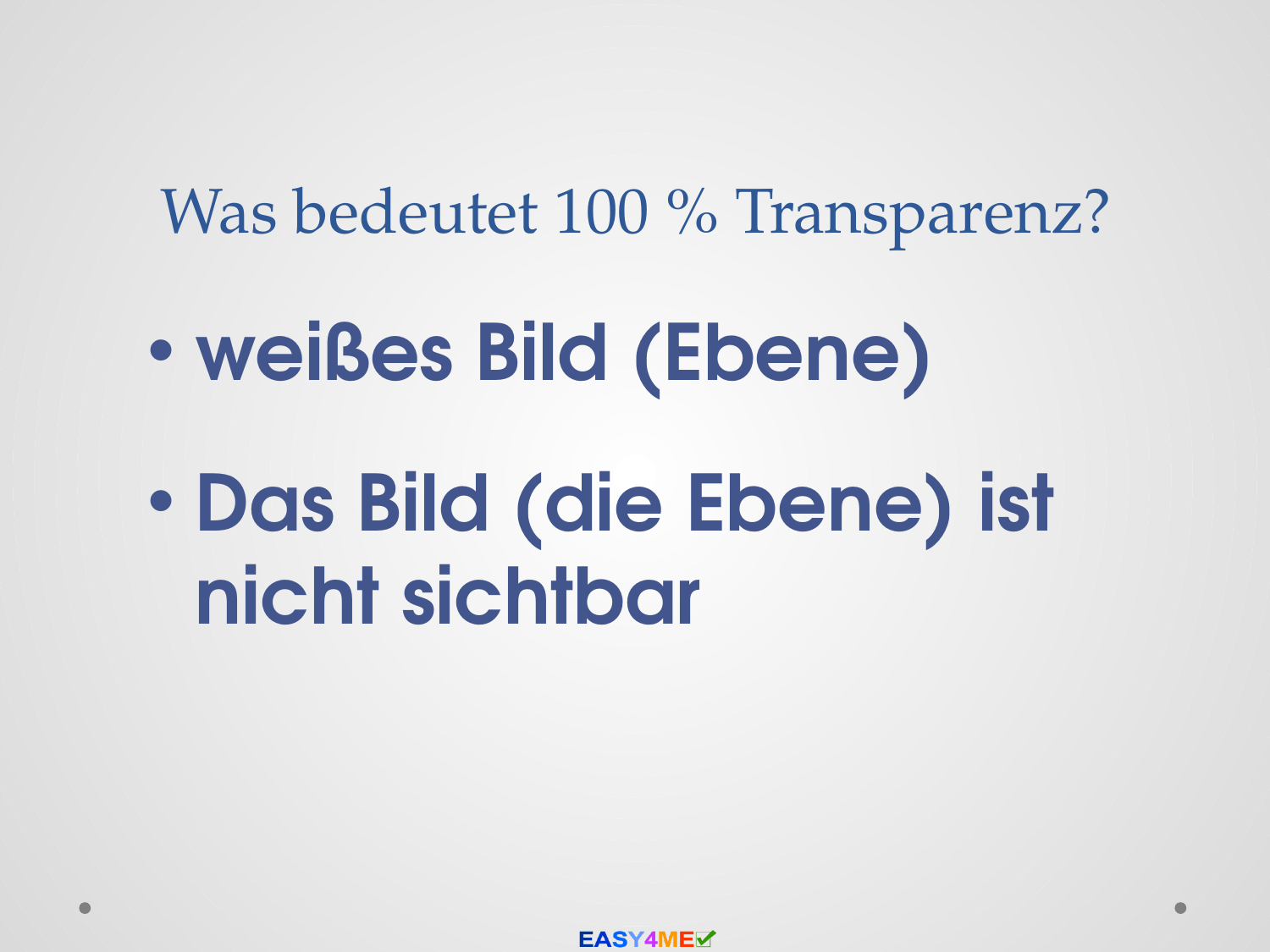

# Was bedeutet 100 % Transparenz?
weißes Bild (Ebene)
Das Bild (die Ebene) ist nicht sichtbar